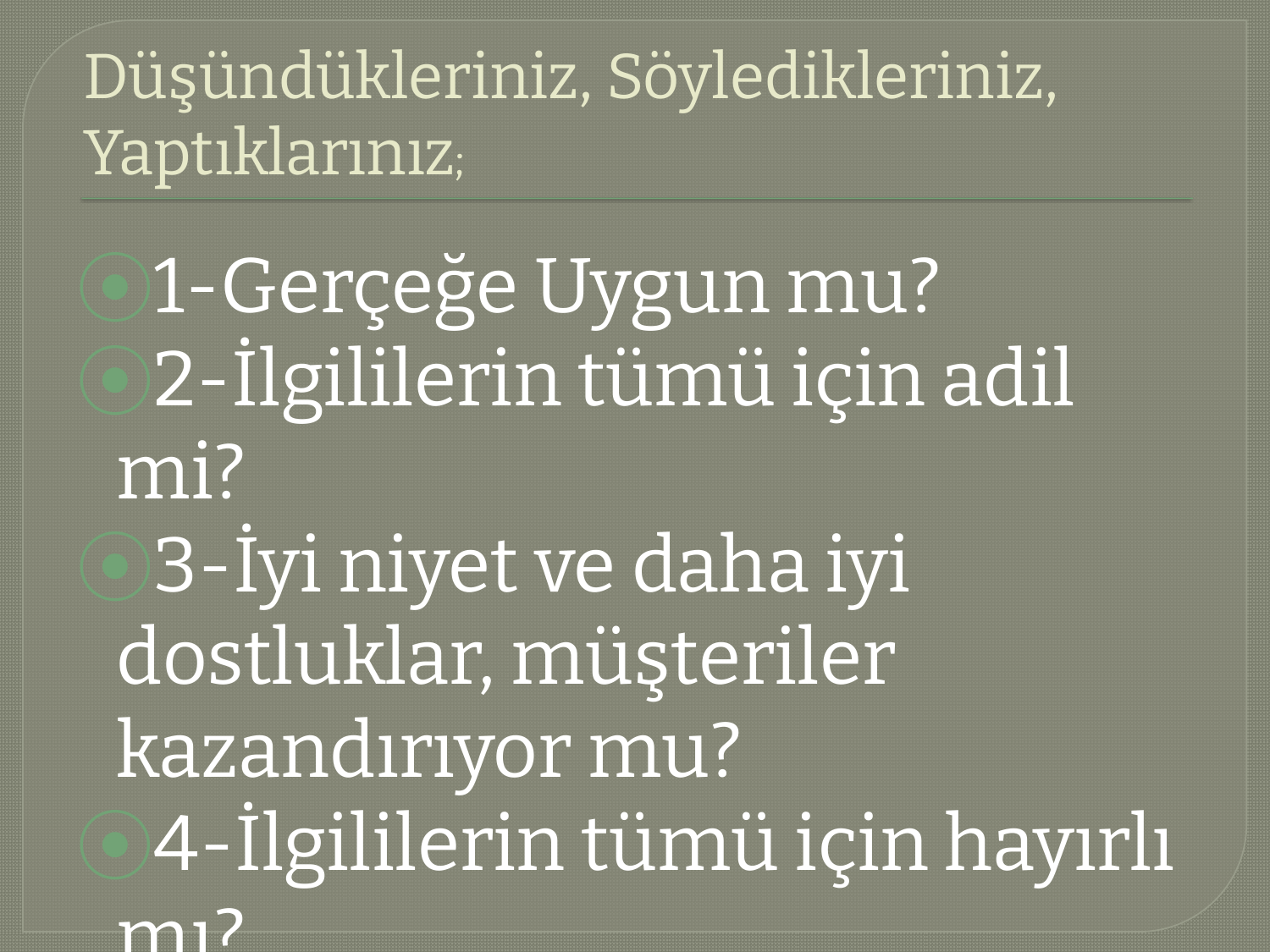

# Düşündükleriniz, Söyledikleriniz, Yaptıklarınız;
1-Gerçeğe Uygun mu?
2-İlgililerin tümü için adil mi?
3-İyi niyet ve daha iyi  dostluklar, müşteriler kazandırıyor mu?
4-İlgililerin tümü için hayırlı mı?